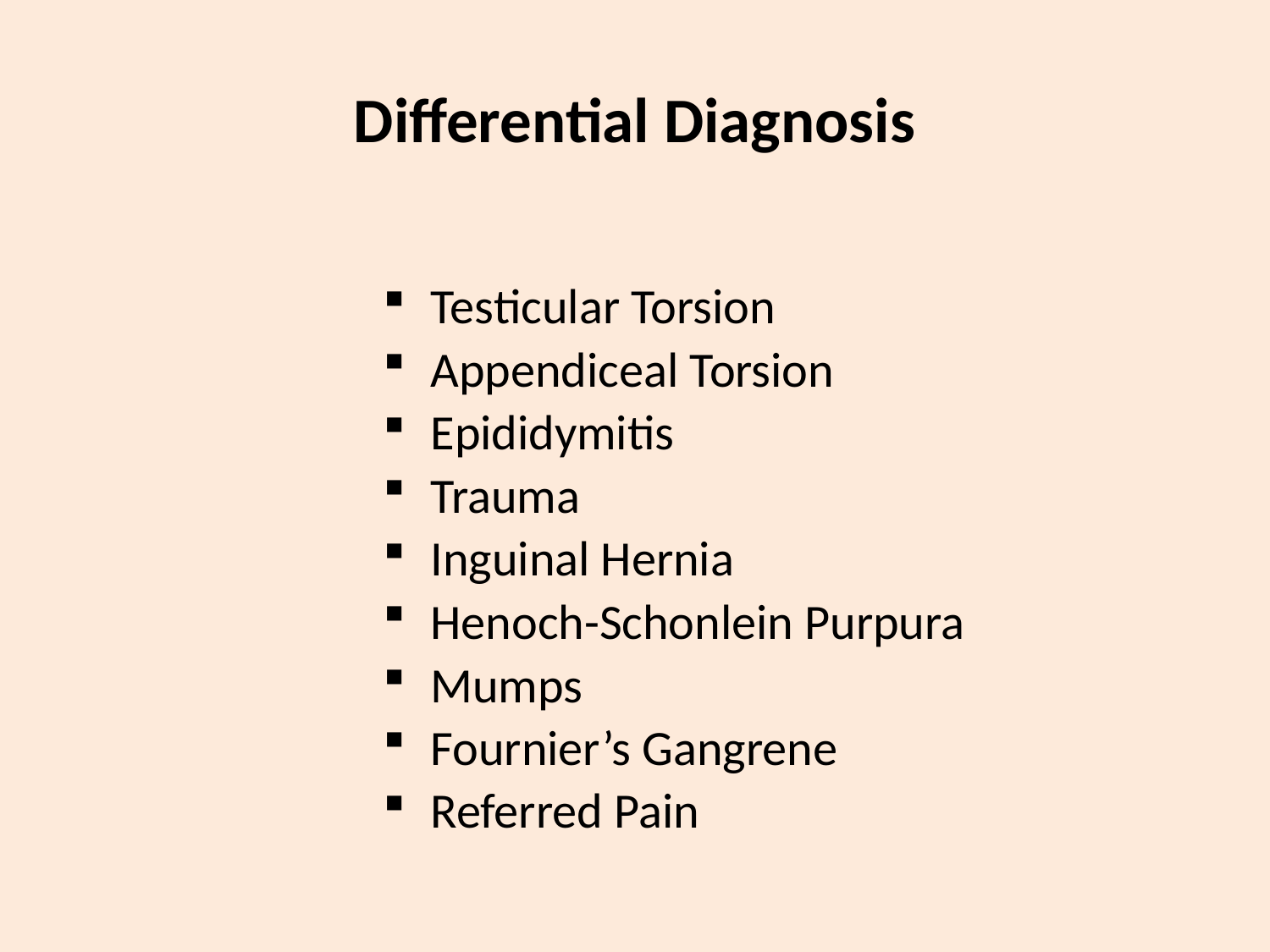

# Differential Diagnosis
Testicular Torsion
Appendiceal Torsion
Epididymitis
Trauma
Inguinal Hernia
Henoch-Schonlein Purpura
Mumps
Fournier’s Gangrene
Referred Pain